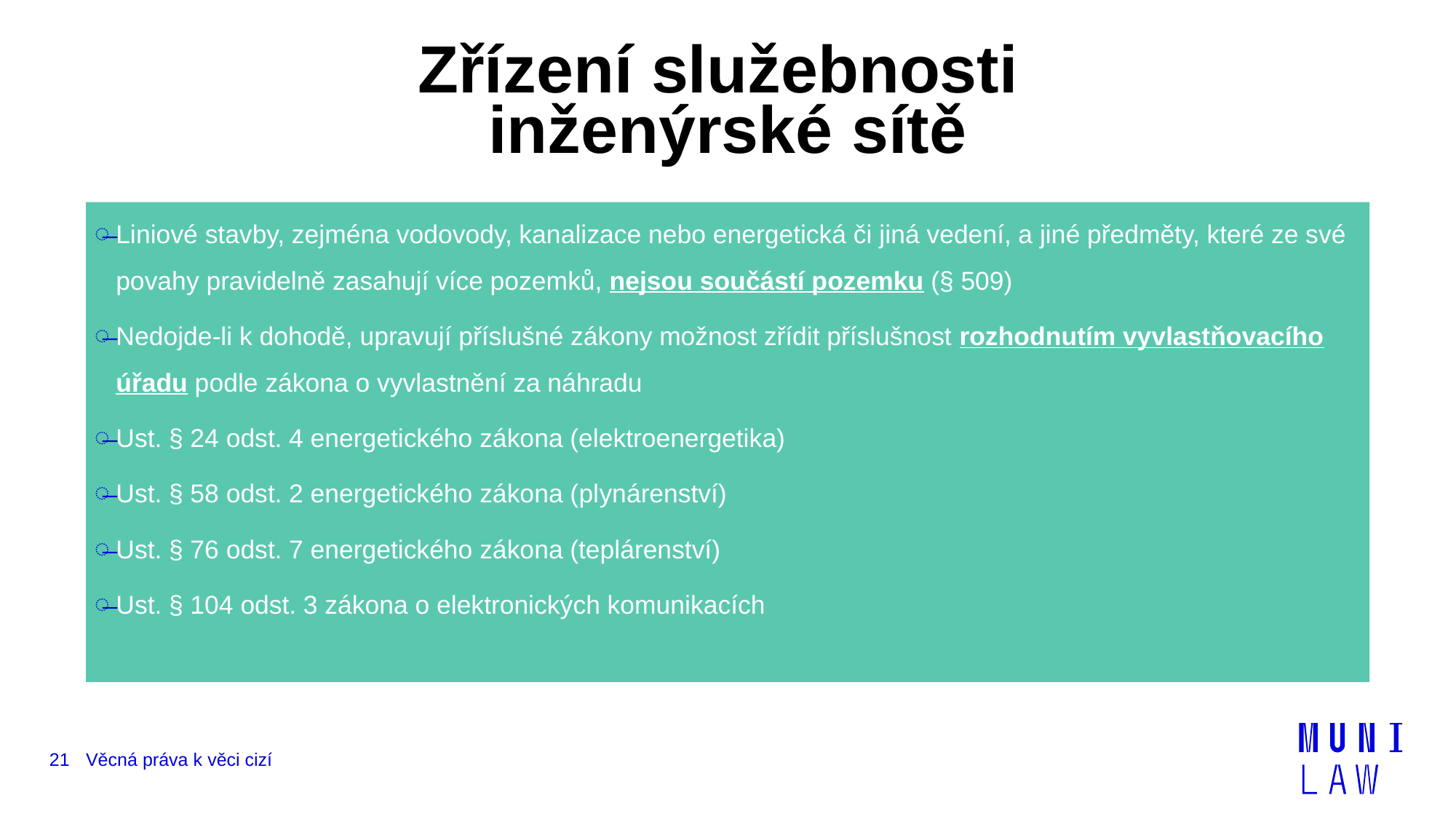

# Zřízení služebnosti inženýrské sítě
Liniové stavby, zejména vodovody, kanalizace nebo energetická či jiná vedení, a jiné předměty, které ze své povahy pravidelně zasahují více pozemků, nejsou součástí pozemku (§ 509)
Nedojde-li k dohodě, upravují příslušné zákony možnost zřídit příslušnost rozhodnutím vyvlastňovacího úřadu podle zákona o vyvlastnění za náhradu
Ust. § 24 odst. 4 energetického zákona (elektroenergetika)
Ust. § 58 odst. 2 energetického zákona (plynárenství)
Ust. § 76 odst. 7 energetického zákona (teplárenství)
Ust. § 104 odst. 3 zákona o elektronických komunikacích
21
Věcná práva k věci cizí